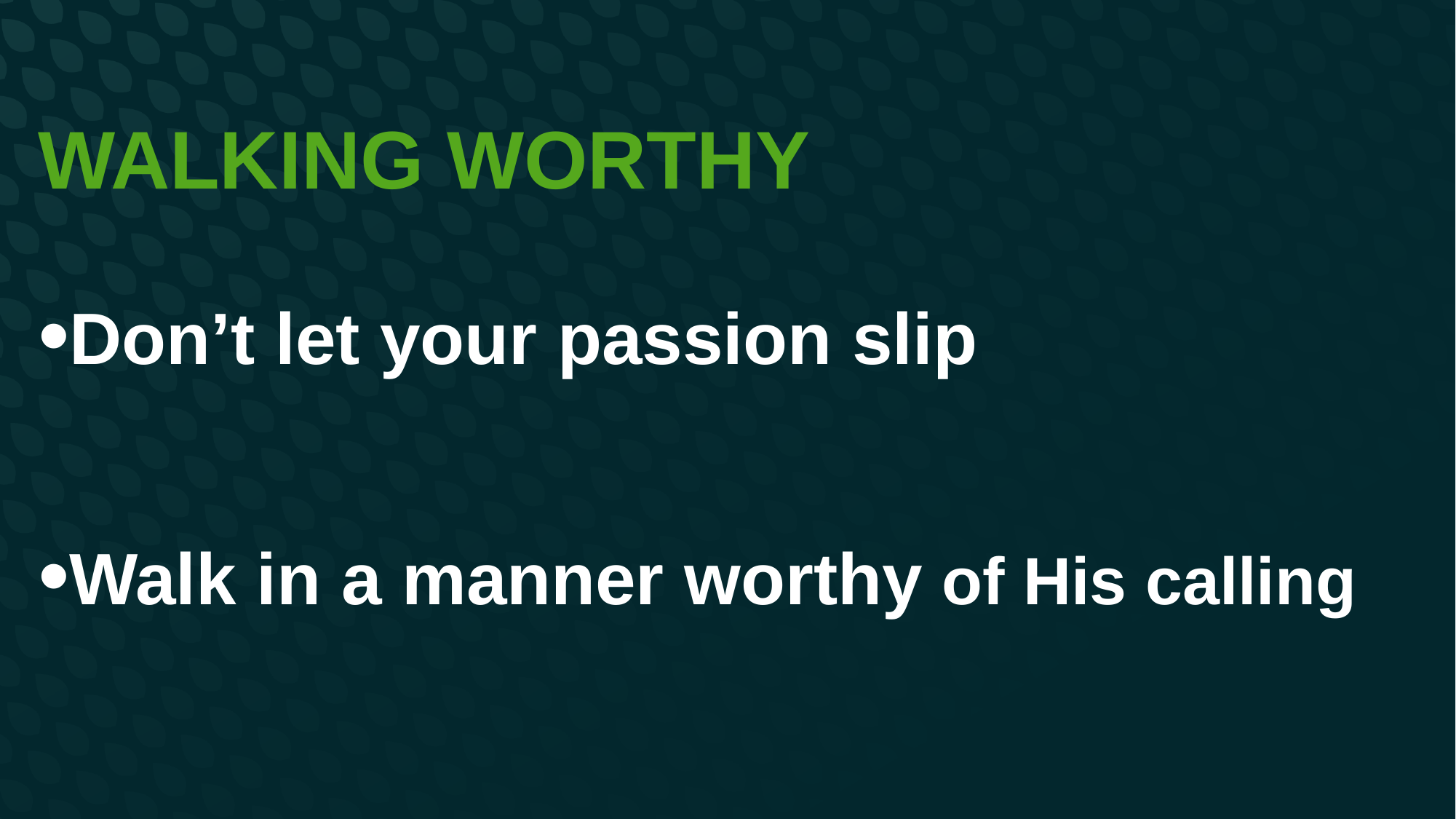

# Walking Worthy
Don’t let your passion slip

Walk in a manner worthy of His calling